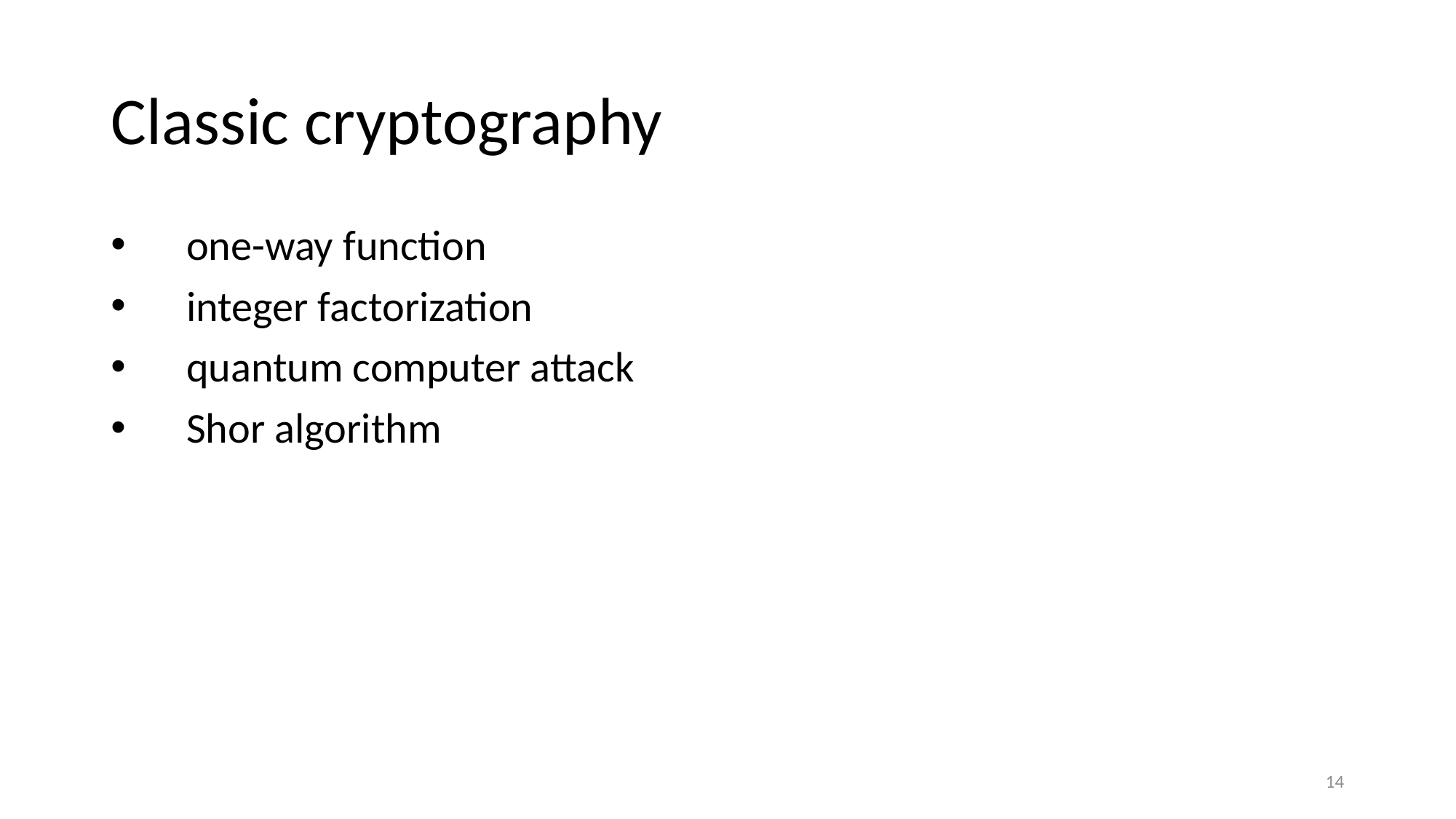

# Classic cryptography
     one-way function
     integer factorization
     quantum computer attack
     Shor algorithm
14